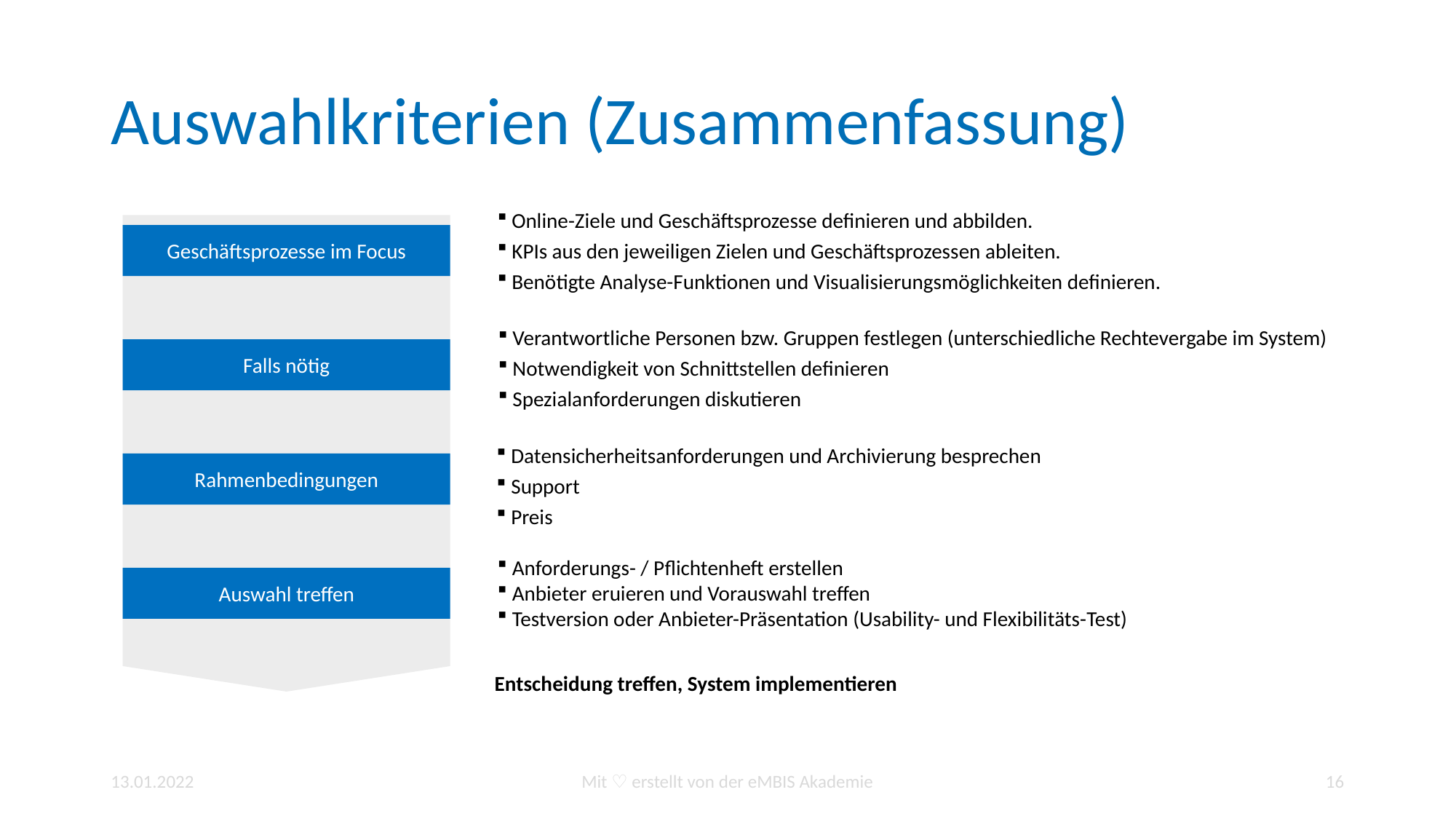

# Auswahlkriterien (Zusammenfassung)
 Online-Ziele und Geschäftsprozesse definieren und abbilden.
 KPIs aus den jeweiligen Zielen und Geschäftsprozessen ableiten.
 Benötigte Analyse-Funktionen und Visualisierungsmöglichkeiten definieren.
Geschäftsprozesse im Focus

 Verantwortliche Personen bzw. Gruppen festlegen (unterschiedliche Rechtevergabe im System)
 Notwendigkeit von Schnittstellen definieren
 Spezialanforderungen diskutieren
Falls nötig
 Datensicherheitsanforderungen und Archivierung besprechen
 Support
 Preis
Rahmenbedingungen
 Anforderungs- / Pflichtenheft erstellen
 Anbieter eruieren und Vorauswahl treffen
 Testversion oder Anbieter-Präsentation (Usability- und Flexibilitäts-Test)
Auswahl treffen
Entscheidung treffen, System implementieren
13.01.2022
Mit ♡ erstellt von der eMBIS Akademie
16